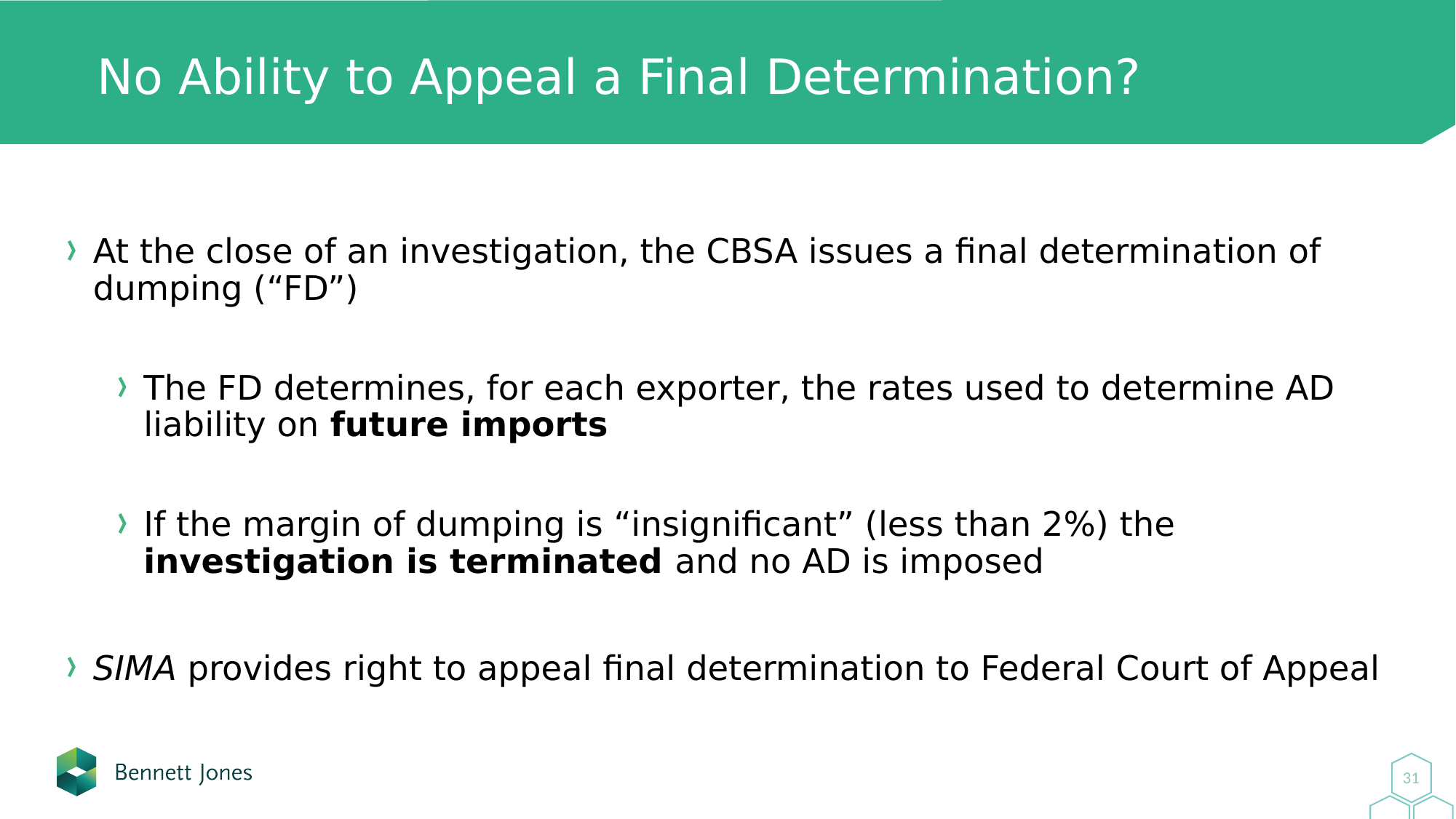

# No Ability to Appeal a Final Determination?
At the close of an investigation, the CBSA issues a final determination of dumping (“FD”)

The FD determines, for each exporter, the rates used to determine AD liability on future imports

If the margin of dumping is “insignificant” (less than 2%) the investigation is terminated and no AD is imposed

SIMA provides right to appeal final determination to Federal Court of Appeal
31